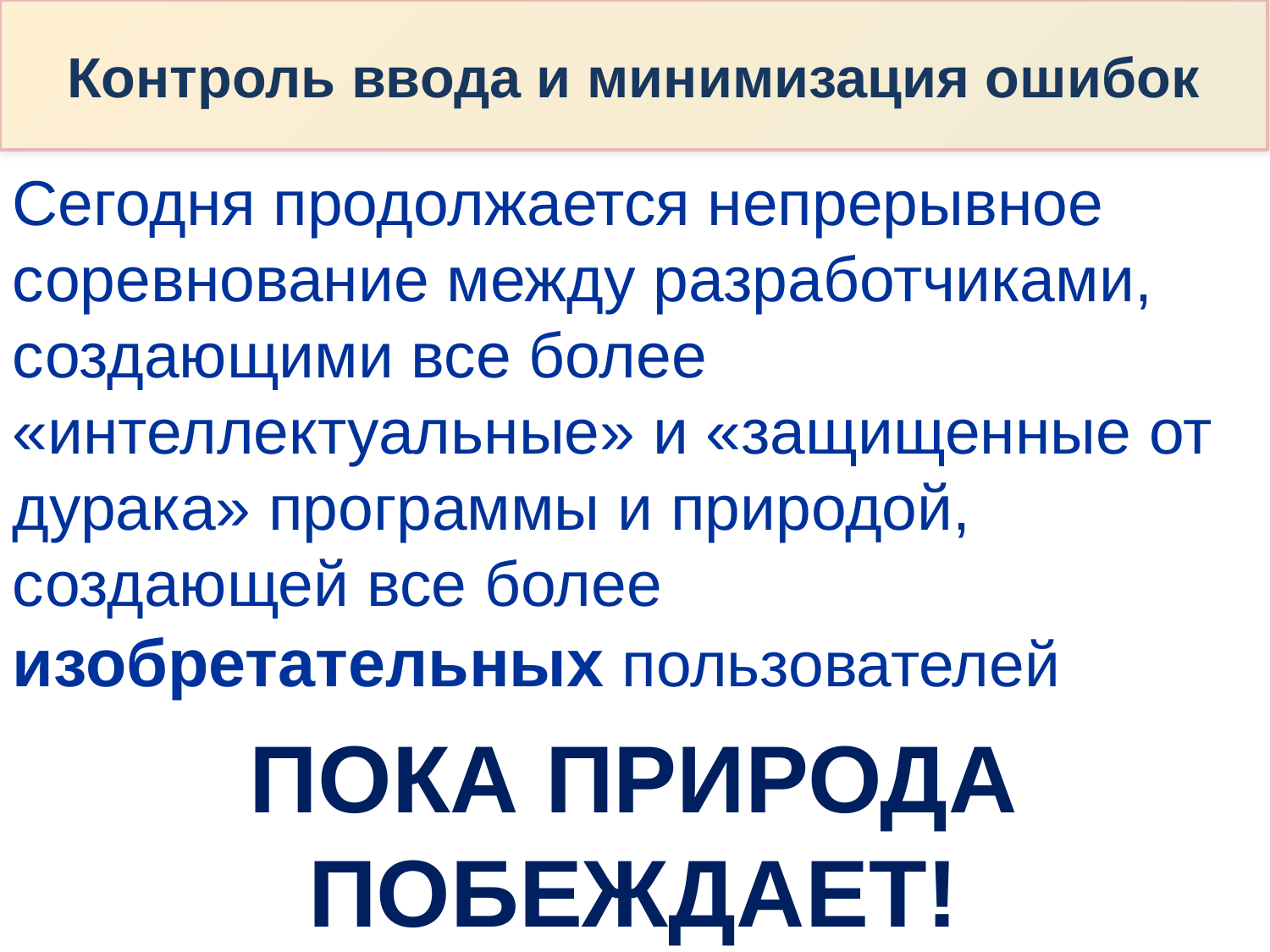

Контроль ввода и минимизация ошибок
Сегодня продолжается непрерывное соревнование между разработчиками, создающими все более «интеллектуальные» и «защищенные от дурака» программы и природой, создающей все более изобретательных пользователей
ПОКА ПРИРОДА ПОБЕЖДАЕТ!